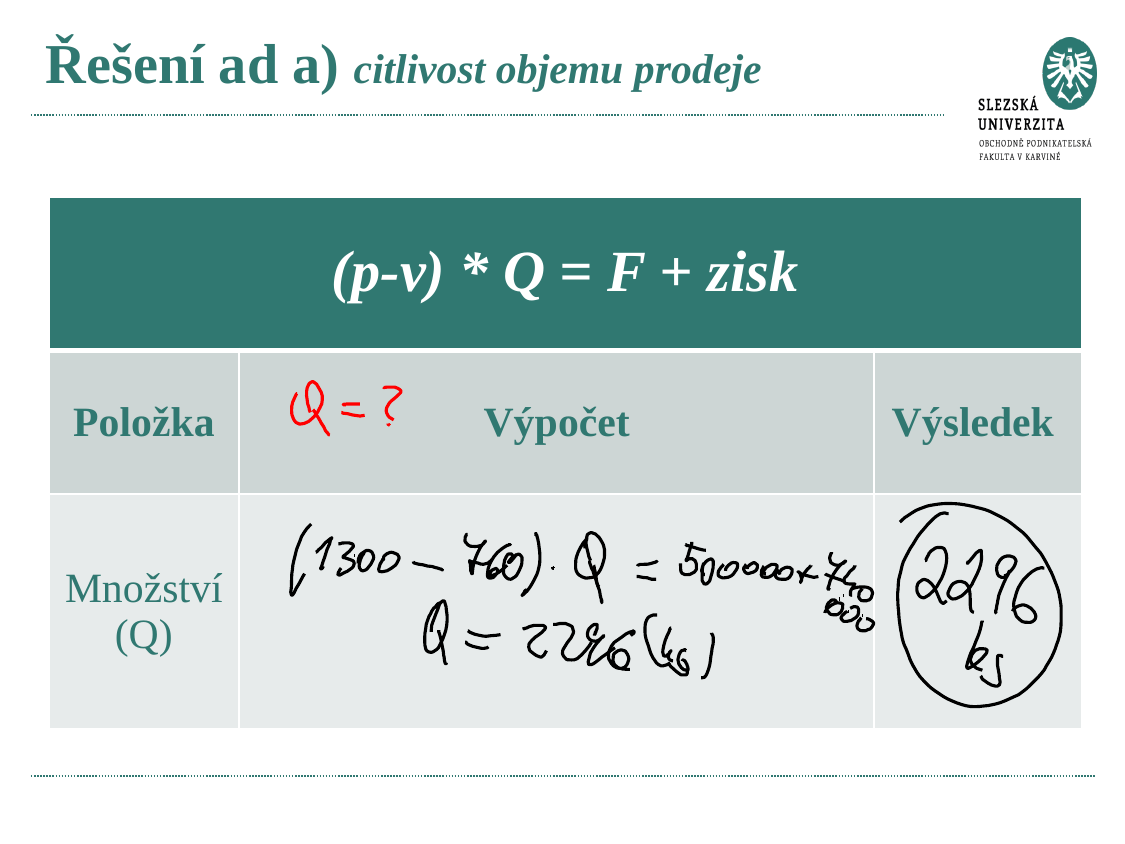

# Řešení ad a) citlivost objemu prodeje
| (p-v) \* Q = F + zisk |  |  |
| --- | --- | --- |
| Položka | Výpočet | Výsledek |
| Množství (Q) |  |  |